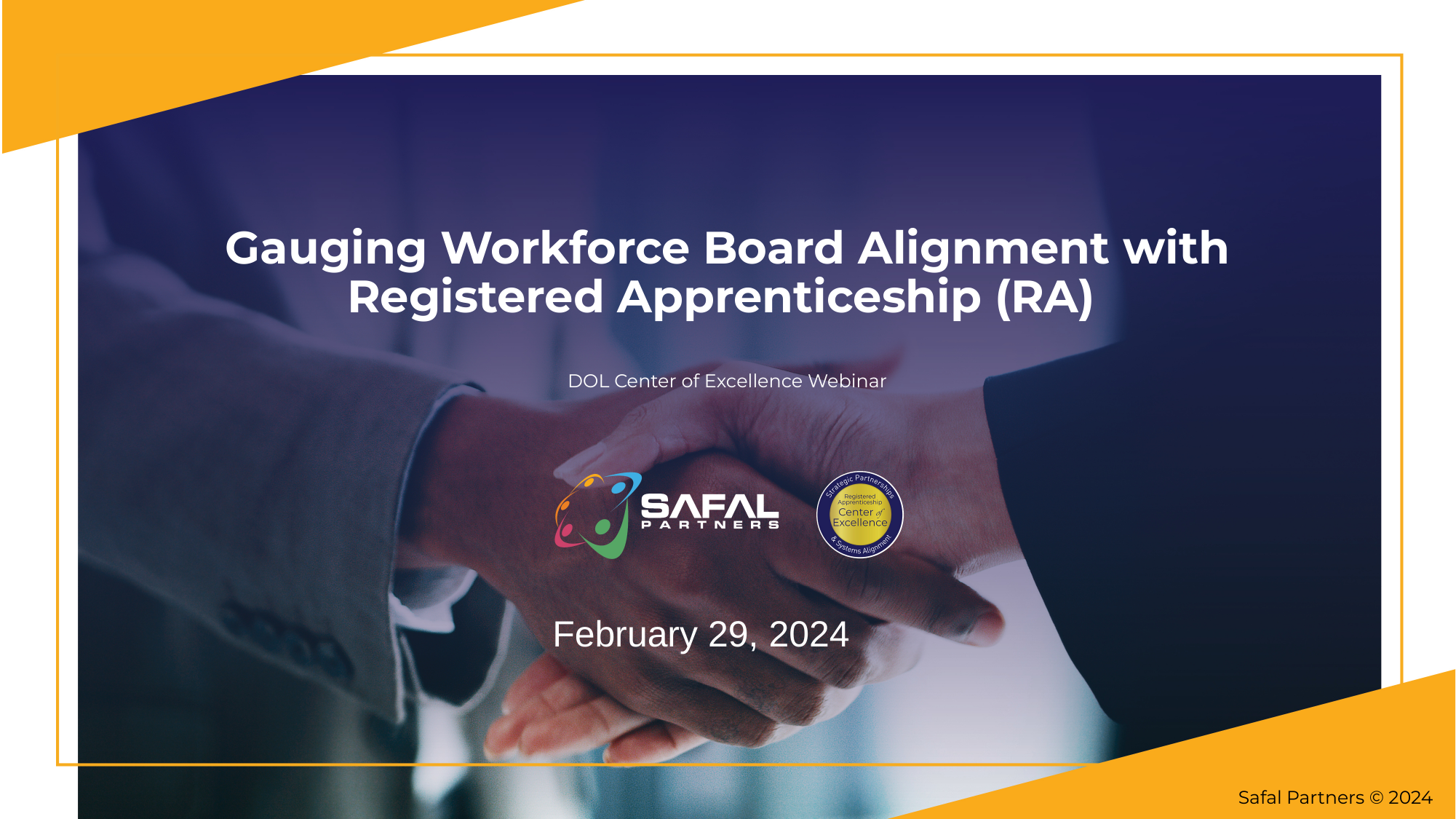

# Gauging Workforce Board Alignment with Registered Apprenticeship (RA) DOL Center of Excellence Webinar
February 29, 2024